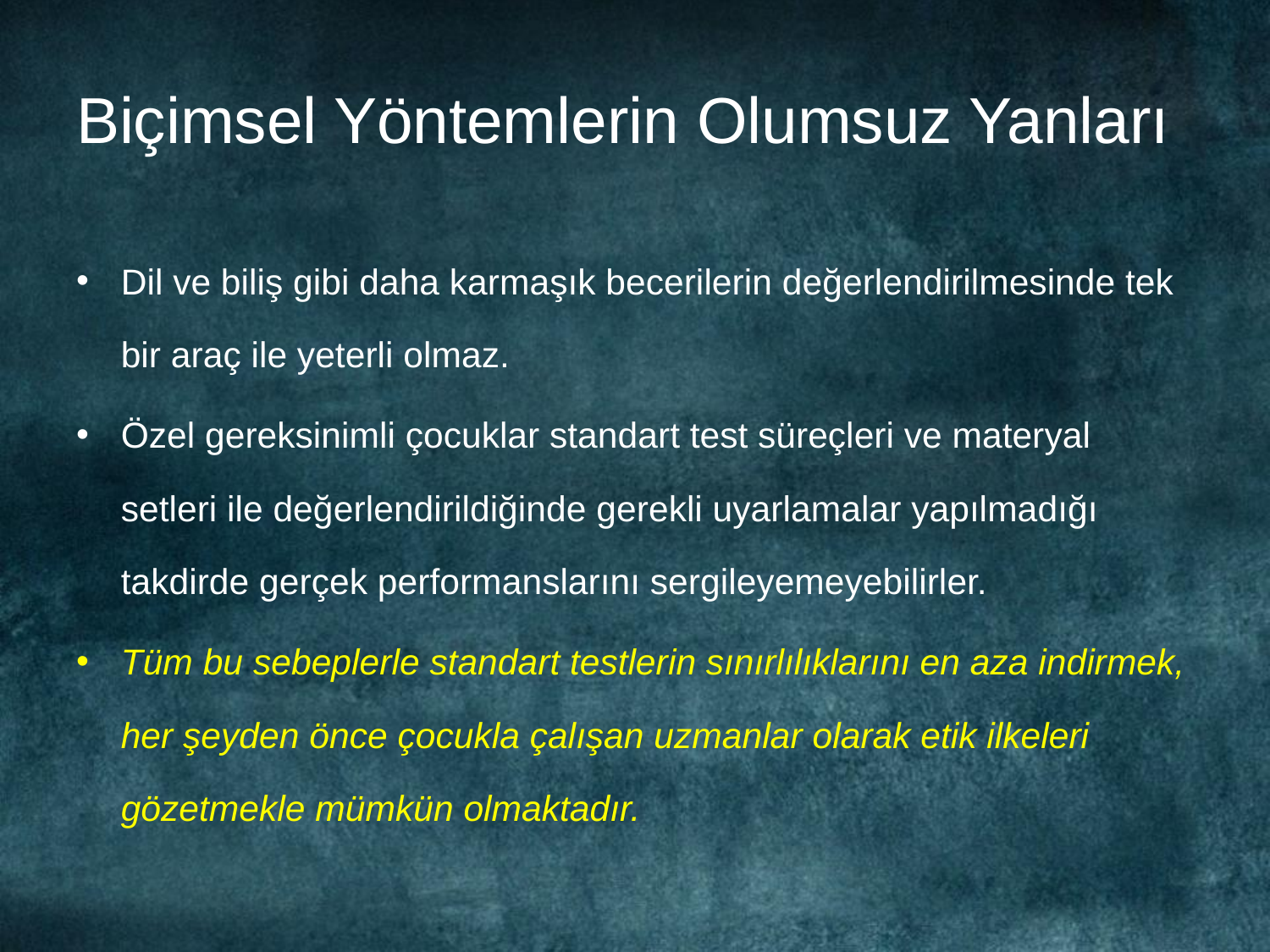

# Biçimsel Yöntemlerin Olumsuz Yanları
Dil ve biliş gibi daha karmaşık becerilerin değerlendirilmesinde tek bir araç ile yeterli olmaz.
Özel gereksinimli çocuklar standart test süreçleri ve materyal setleri ile değerlendirildiğinde gerekli uyarlamalar yapılmadığı takdirde gerçek performanslarını sergileyemeyebilirler.
Tüm bu sebeplerle standart testlerin sınırlılıklarını en aza indirmek, her şeyden önce çocukla çalışan uzmanlar olarak etik ilkeleri gözetmekle mümkün olmaktadır.